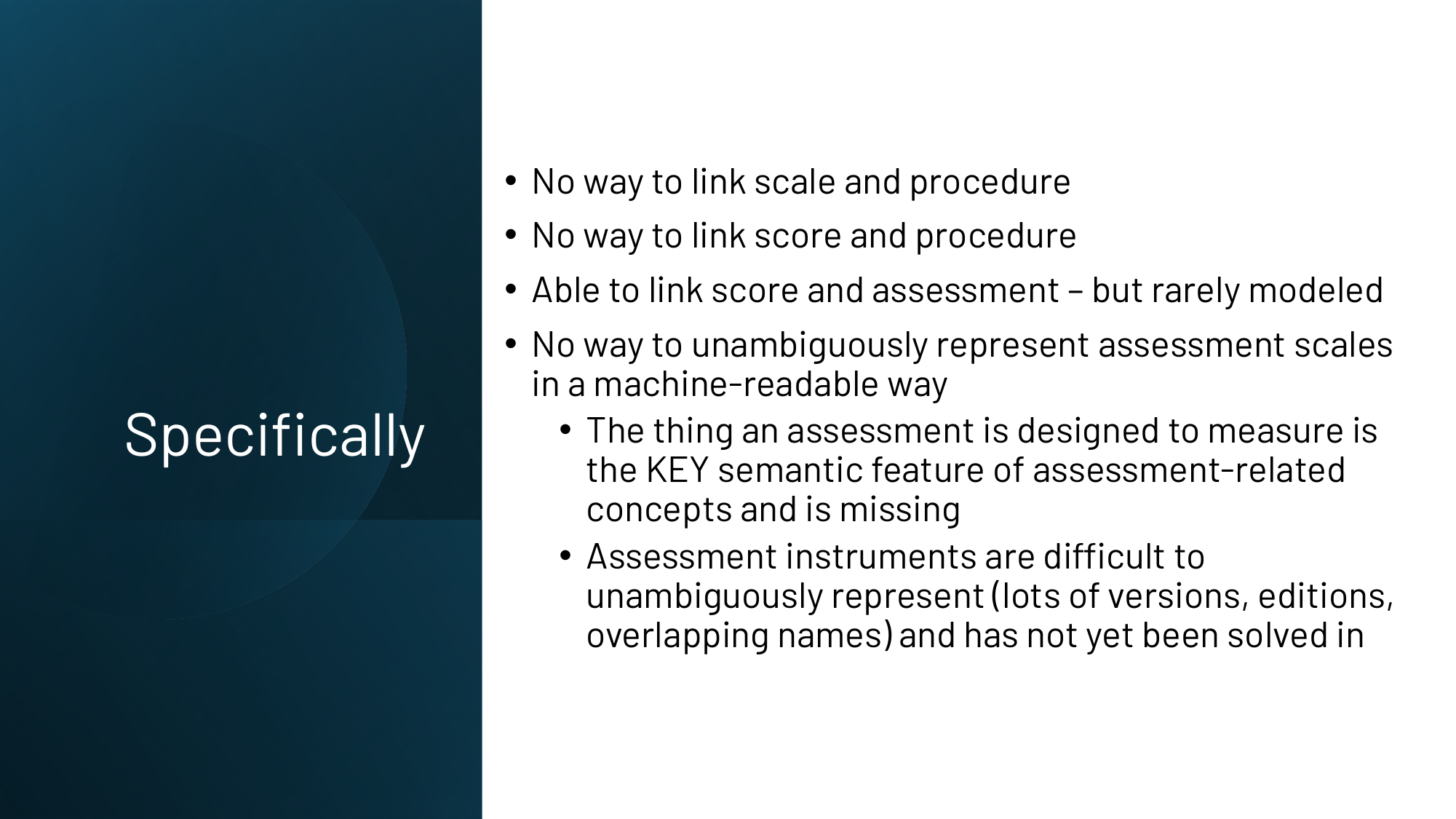

# Specifically
No way to link scale and procedure
No way to link score and procedure
Able to link score and assessment – but rarely modeled
No way to unambiguously represent assessment scales in a machine-readable way
The thing an assessment is designed to measure is the KEY semantic feature of assessment-related concepts and is missing
Assessment instruments are difficult to unambiguously represent (lots of versions, editions, overlapping names) and has not yet been solved in